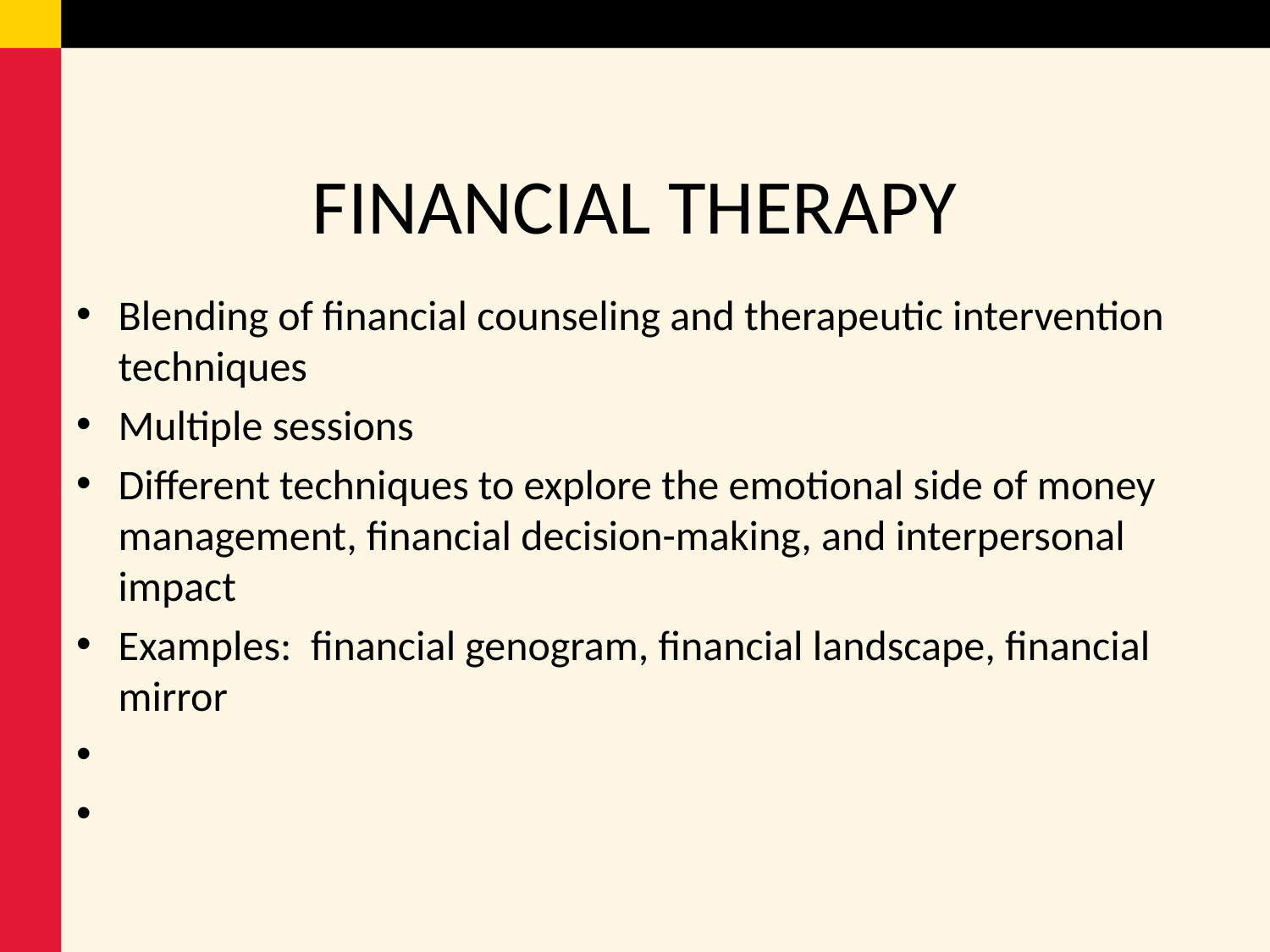

# FINANCIAL THERAPY
Blending of financial counseling and therapeutic intervention techniques​
Multiple sessions​
Different techniques to explore the emotional side of money management, financial decision-making, and interpersonal impact​
Examples:  financial genogram, financial landscape, financial mirror​
​
​